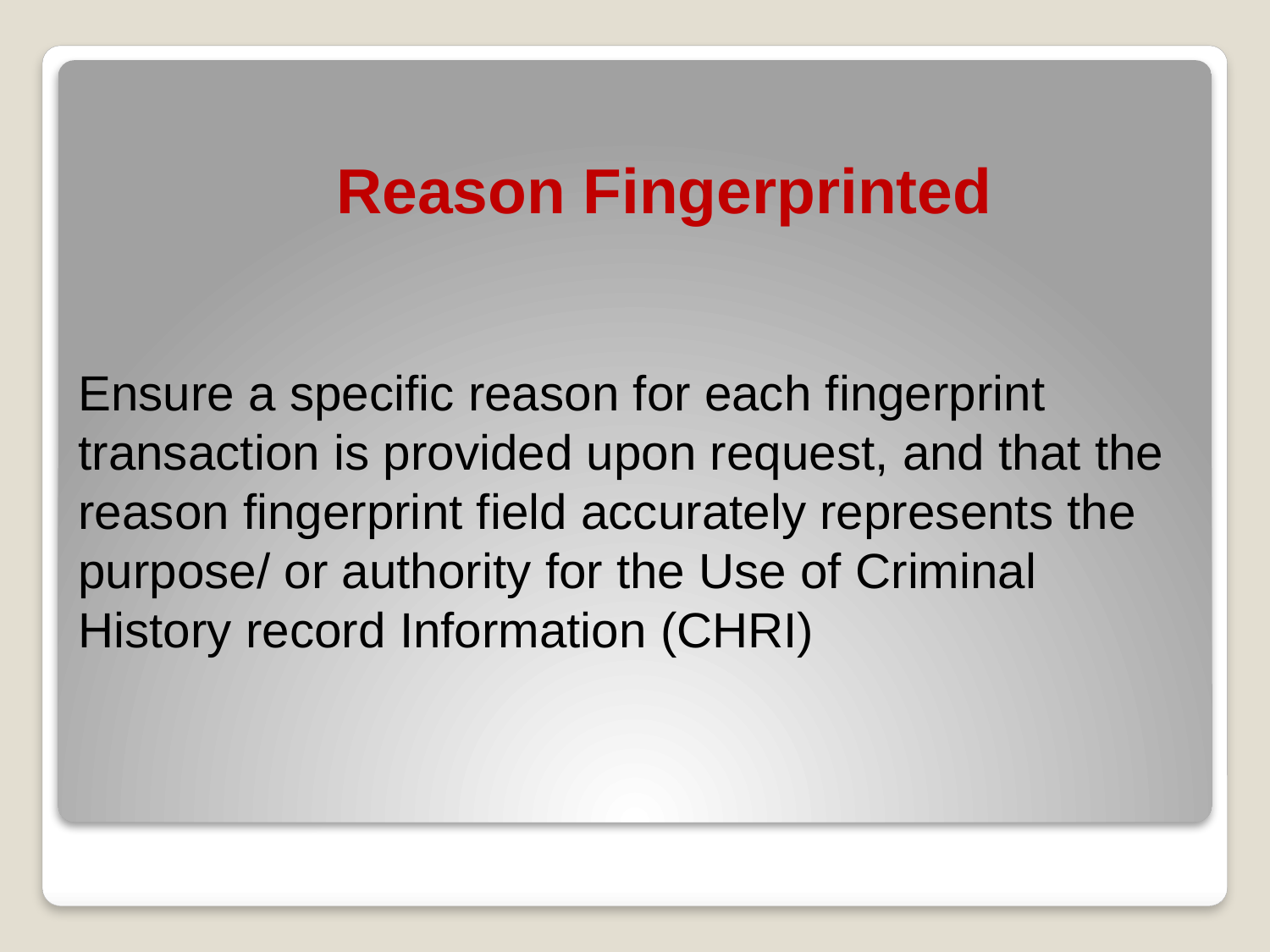

# Reason Fingerprinted
Ensure a specific reason for each fingerprint transaction is provided upon request, and that the reason fingerprint field accurately represents the purpose/ or authority for the Use of Criminal History record Information (CHRI)